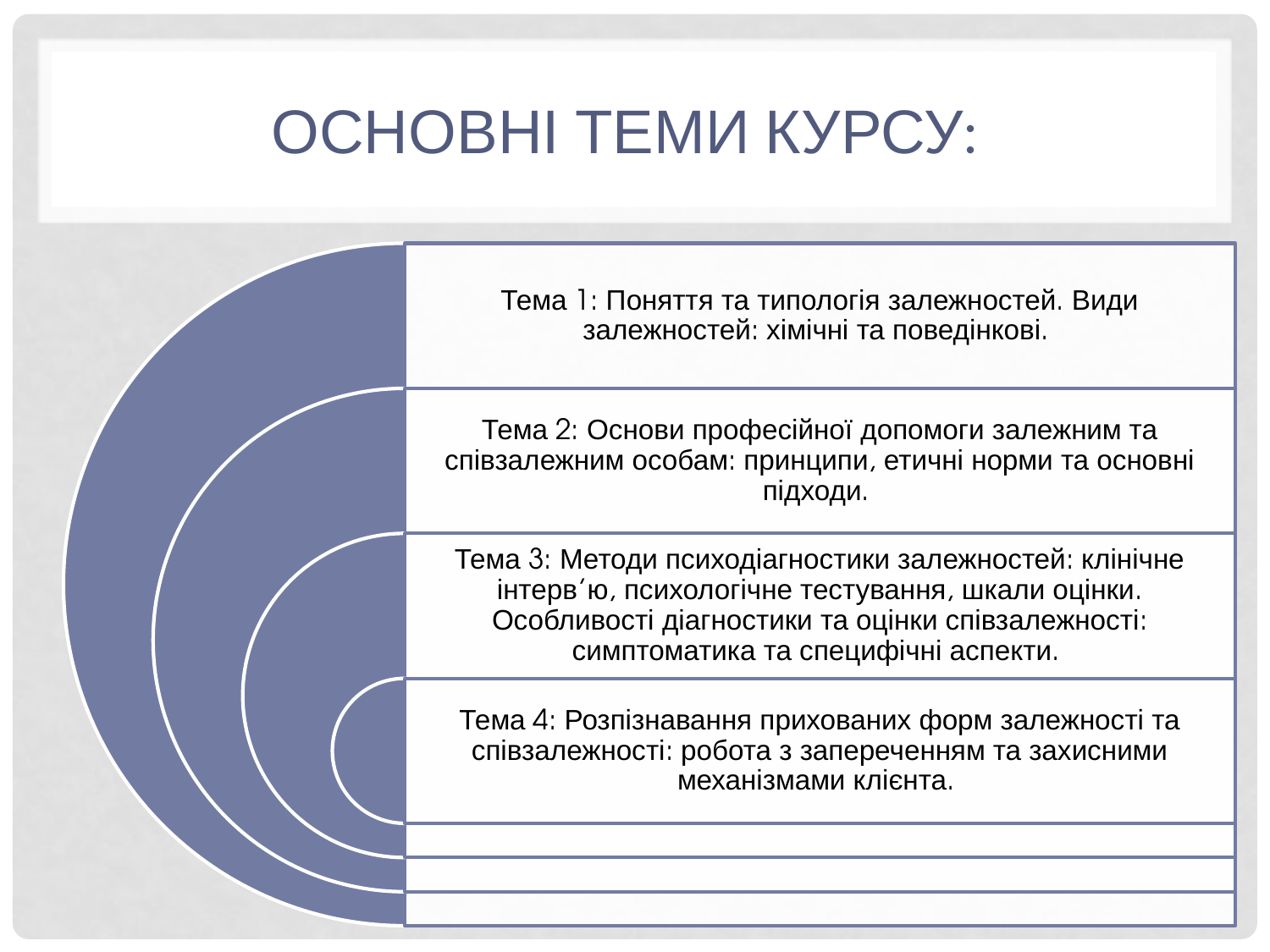

# Основні теми курсу:
Тема 1: Поняття та типологія залежностей. Види залежностей: хімічні та поведінкові.
Тема 2: Основи професійної допомоги залежним та співзалежним особам: принципи, етичні норми та основні підходи.
Тема 3: Методи психодіагностики залежностей: клінічне інтерв’ю, психологічне тестування, шкали оцінки. Особливості діагностики та оцінки співзалежності: симптоматика та специфічні аспекти.
Тема 4: Розпізнавання прихованих форм залежності та співзалежності: робота з запереченням та захисними механізмами клієнта.